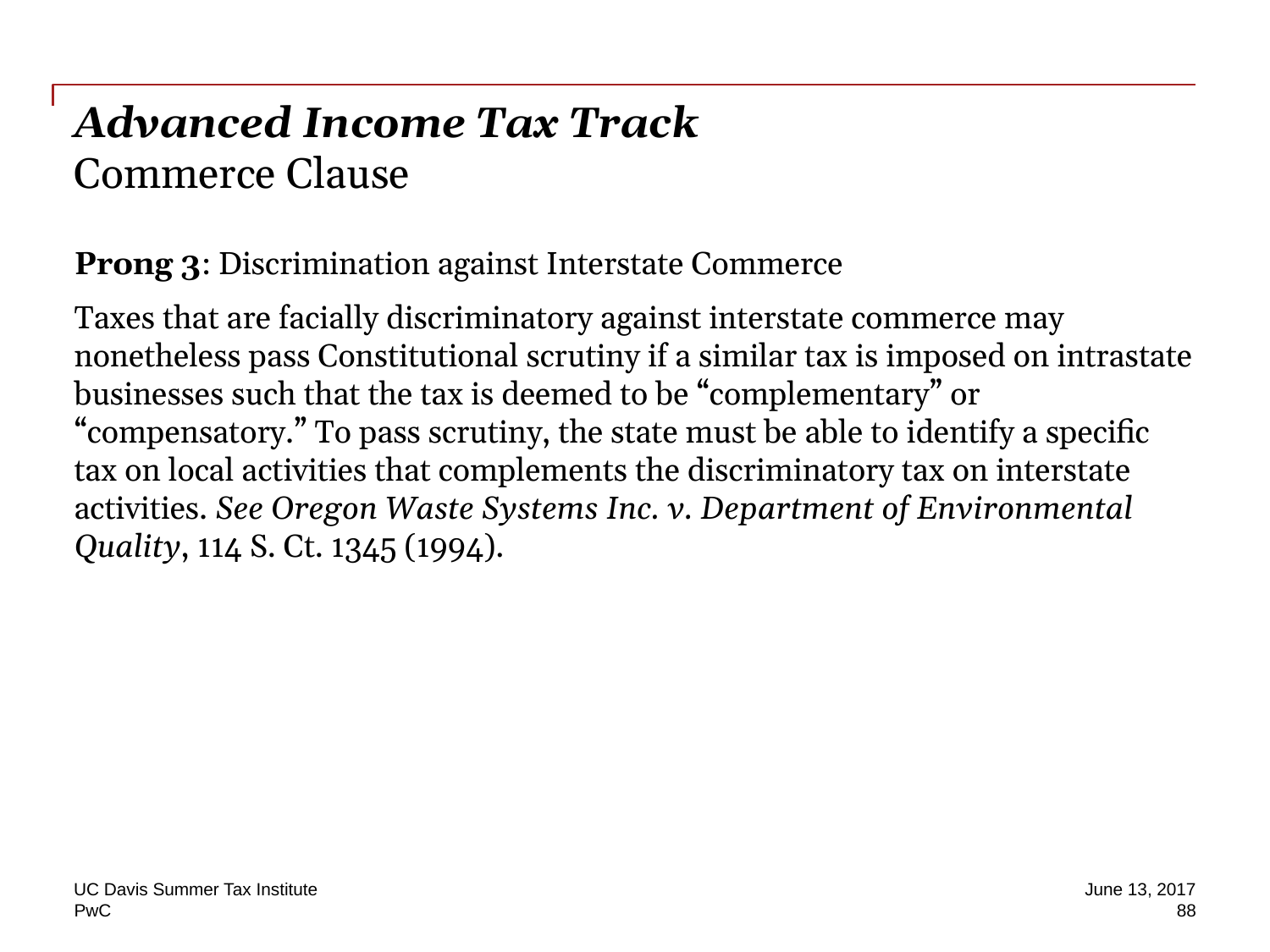

# Advanced Income Tax Track Commerce Clause
Prong 3: Discrimination against Interstate Commerce
Taxes that are facially discriminatory against interstate commerce may nonetheless pass Constitutional scrutiny if a similar tax is imposed on intrastate businesses such that the tax is deemed to be “complementary” or “compensatory.” To pass scrutiny, the state must be able to identify a specific tax on local activities that complements the discriminatory tax on interstate activities. See Oregon Waste Systems Inc. v. Department of Environmental Quality, 114 S. Ct. 1345 (1994).
UC Davis Summer Tax Institute
June 13, 2017
88